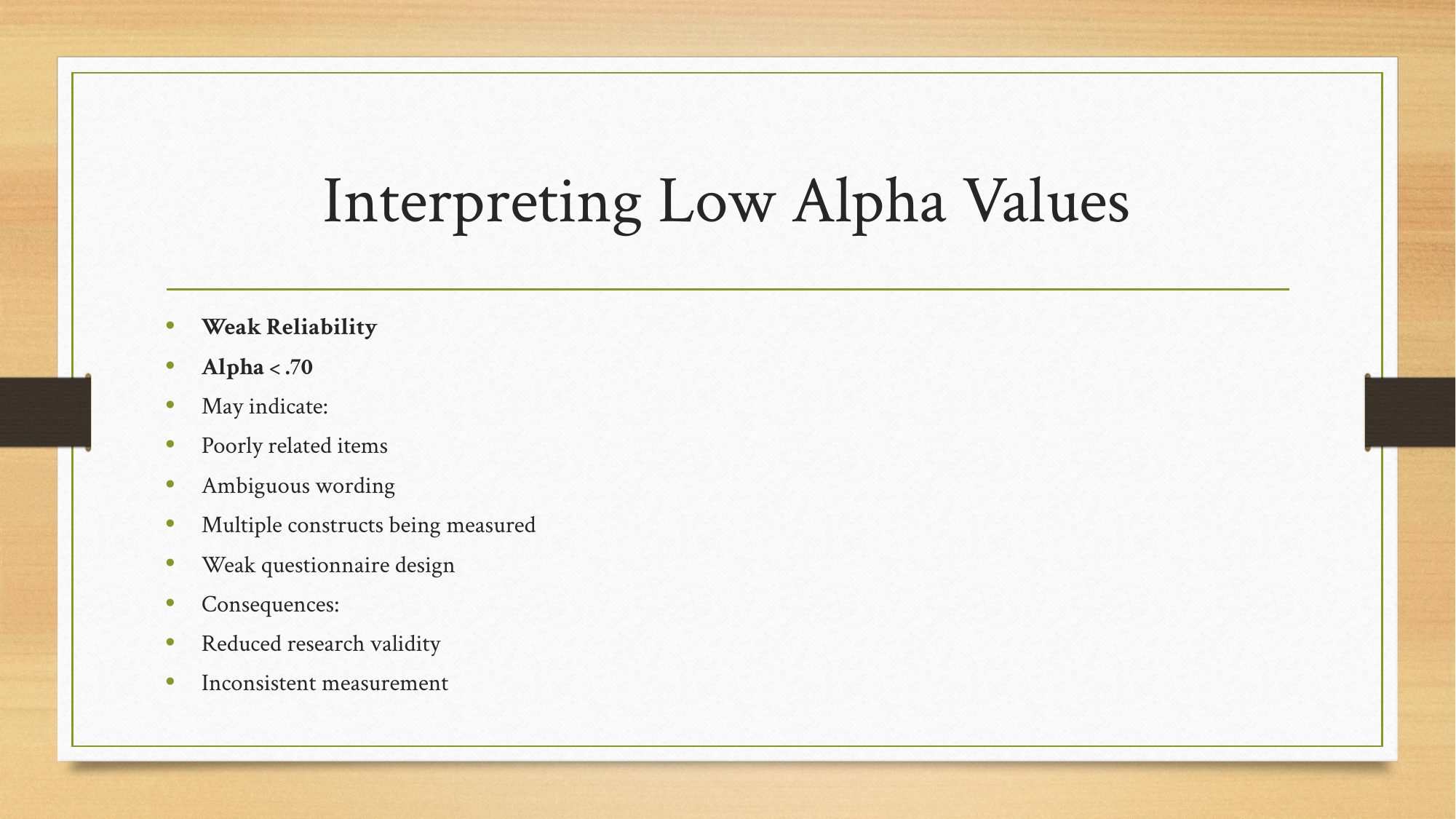

# Interpreting Low Alpha Values
Weak Reliability
Alpha < .70
May indicate:
Poorly related items
Ambiguous wording
Multiple constructs being measured
Weak questionnaire design
Consequences:
Reduced research validity
Inconsistent measurement